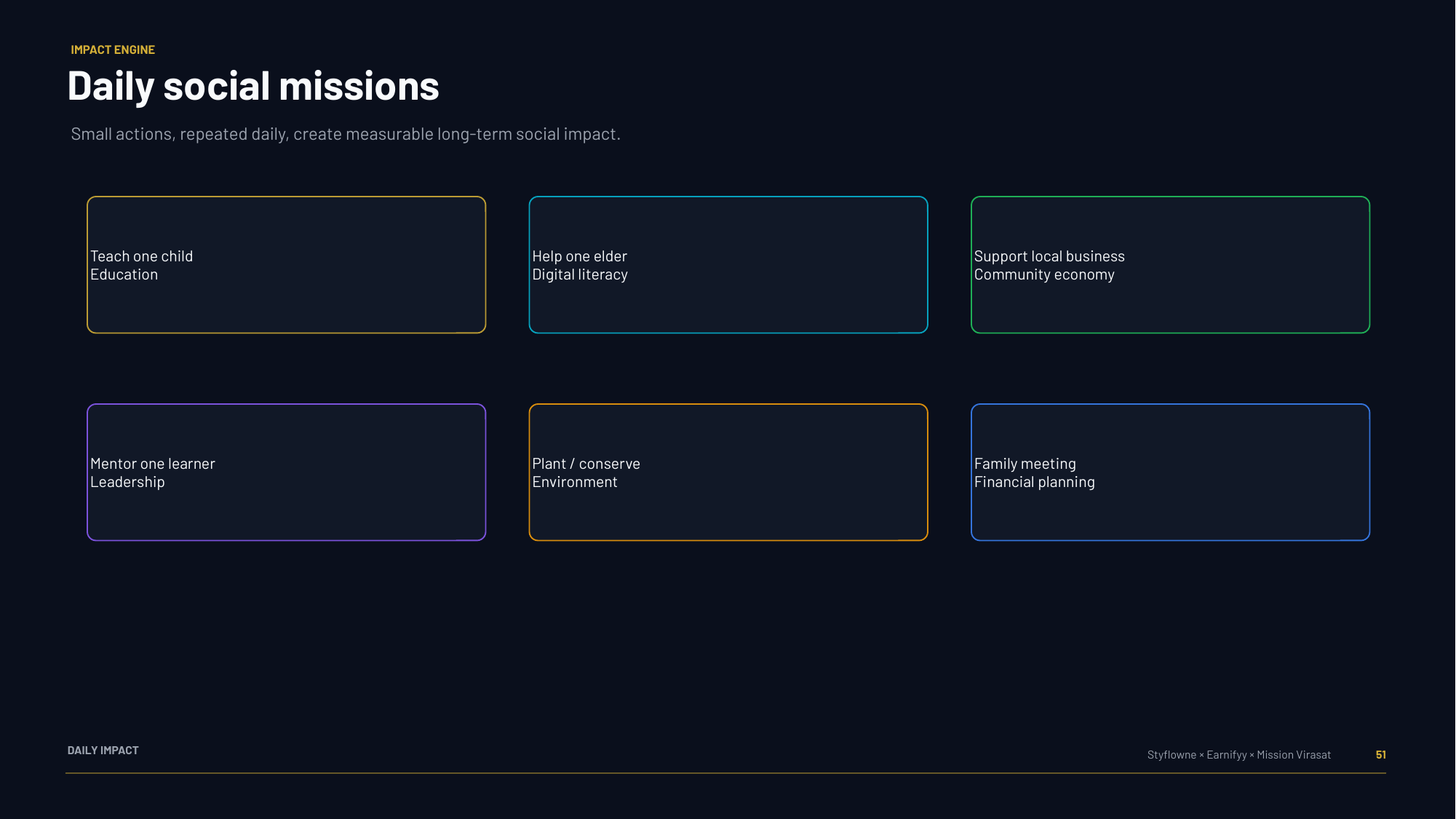

IMPACT ENGINE
Daily social missions
Small actions, repeated daily, create measurable long-term social impact.
Teach one child
Education
Help one elder
Digital literacy
Support local business
Community economy
Mentor one learner
Leadership
Plant / conserve
Environment
Family meeting
Financial planning
DAILY IMPACT
Styflowne × Earnifyy × Mission Virasat
51